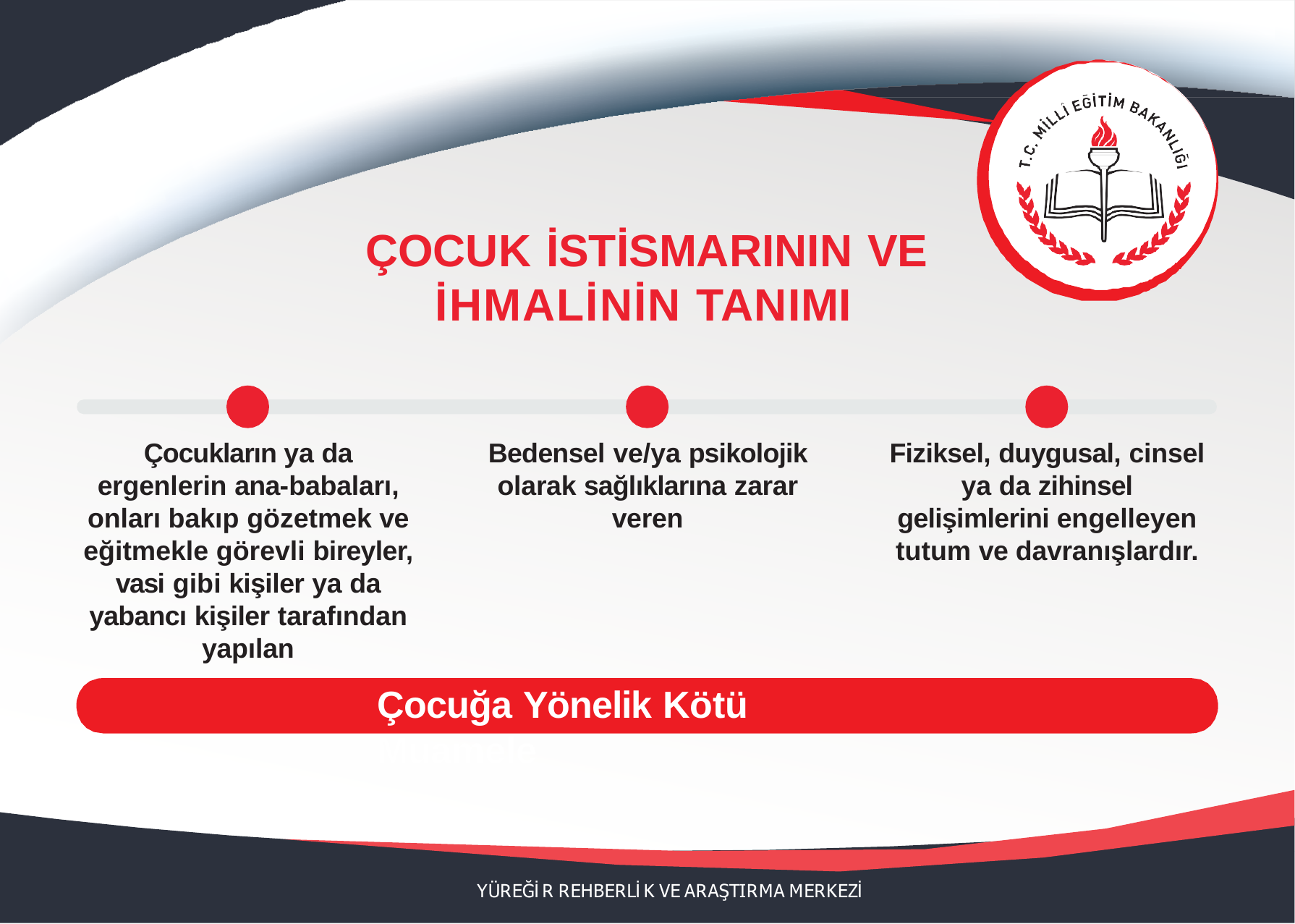

# ÇOCUK İSTİSMARININ VE İHMALİNİN TANIMI

Çocukların ya da ergenlerin ana-babaları, onları bakıp gözetmek ve eğitmekle görevli bireyler, vasi gibi kişiler ya da yabancı kişiler tarafından yapılan
Bedensel ve/ya psikolojik olarak sağlıklarına zarar veren
Fiziksel, duygusal, cinsel ya da zihinsel gelişimlerini engelleyen tutum ve davranışlardır.

Çocuğa Yönelik Kötü Muamele
YÜREĞİR REHBERLİK VE ARAŞTIRMA MERKEZİ